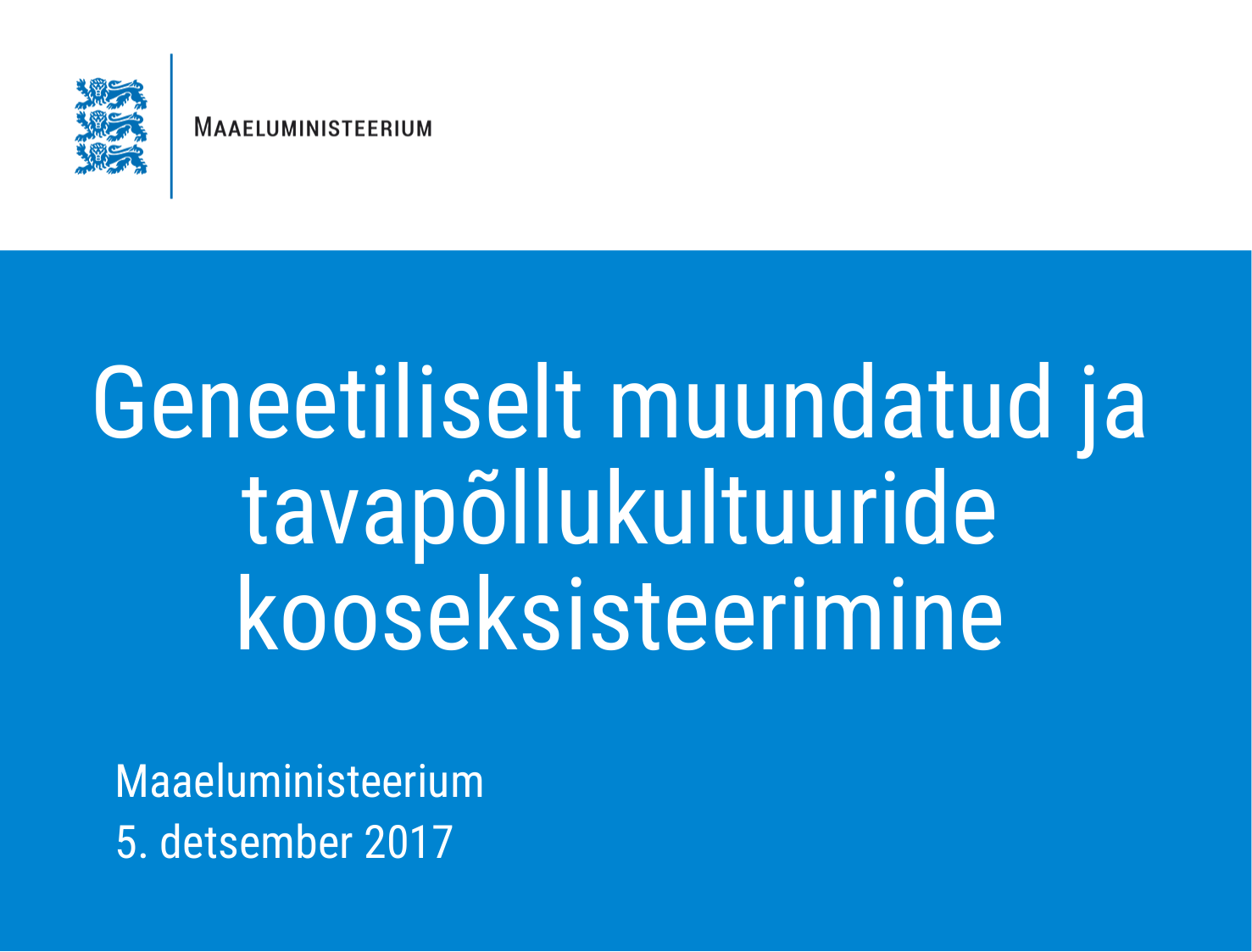

# Geneetiliselt muundatud ja tavapõllukultuuride kooseksisteerimine
Maaeluministeerium
5. detsember 2017